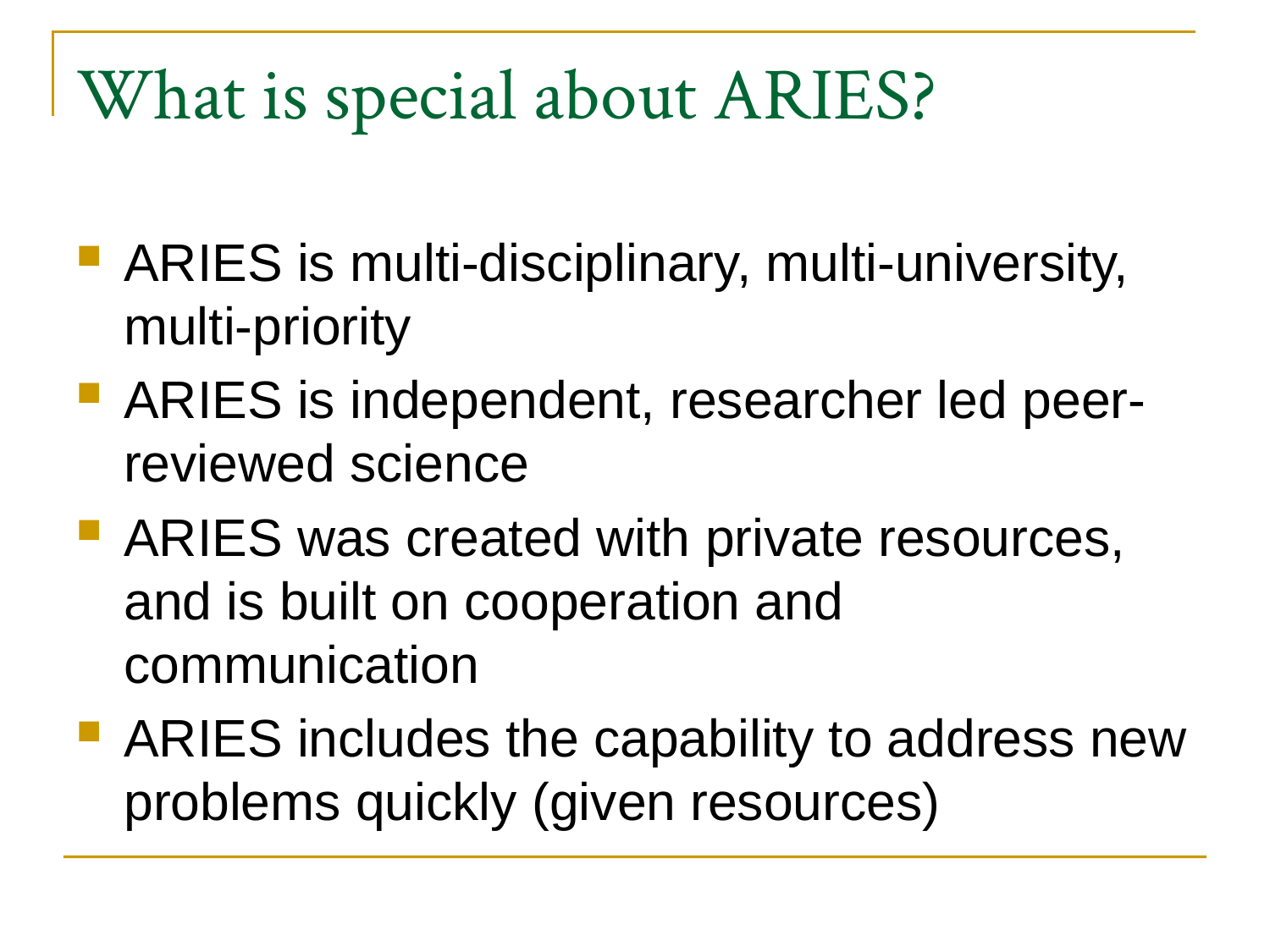

# What is special about ARIES?
ARIES is multi-disciplinary, multi-university, multi-priority
ARIES is independent, researcher led peer-reviewed science
ARIES was created with private resources, and is built on cooperation and communication
ARIES includes the capability to address new problems quickly (given resources)